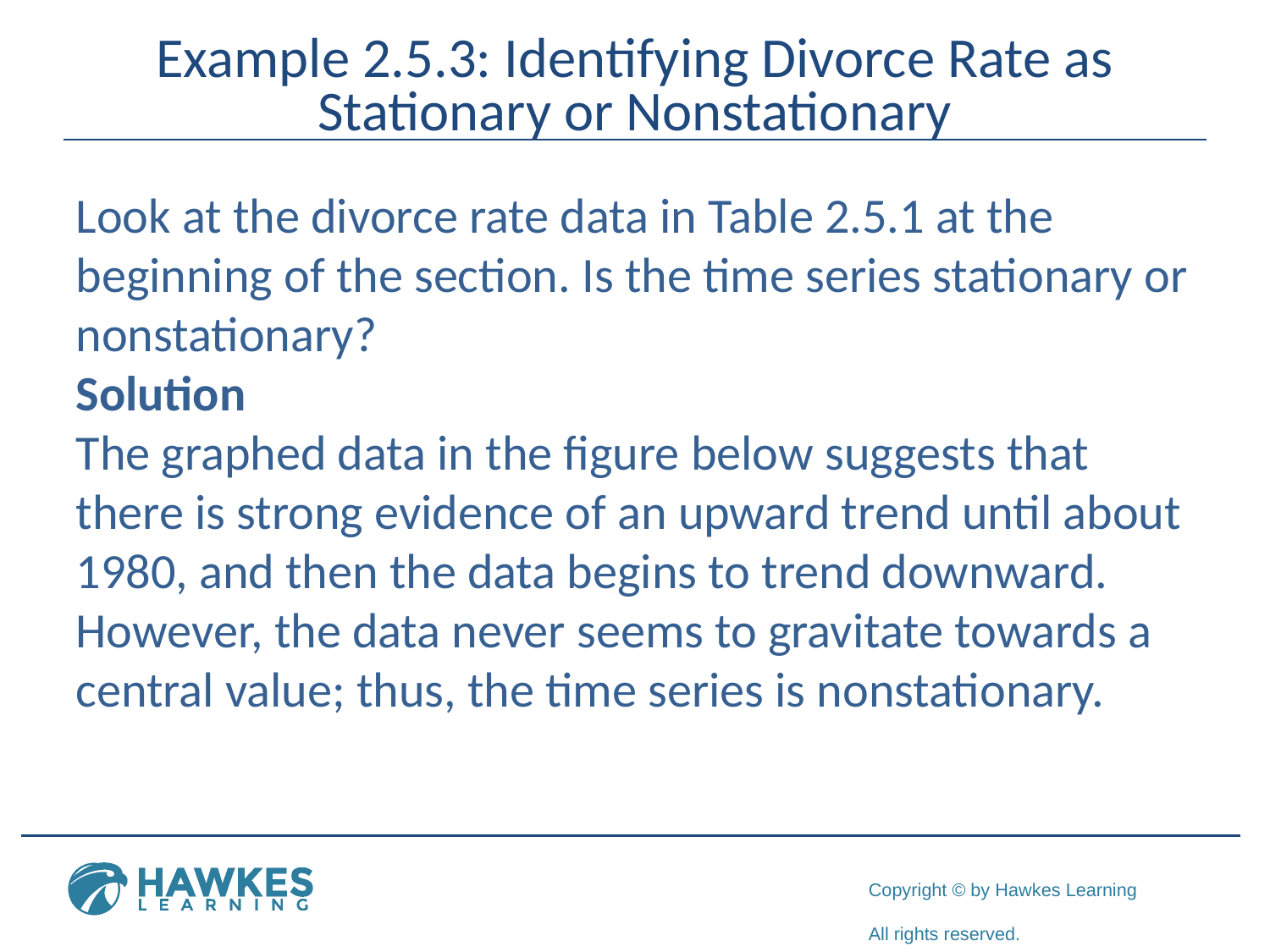

# Example 2.5.3: Identifying Divorce Rate as Stationary or Nonstationary
Look at the divorce rate data in Table 2.5.1 at the beginning of the section. Is the time series stationary or nonstationary?
Solution
The graphed data in the figure below suggests that there is strong evidence of an upward trend until about 1980, and then the data begins to trend downward. However, the data never seems to gravitate towards a central value; thus, the time series is nonstationary.